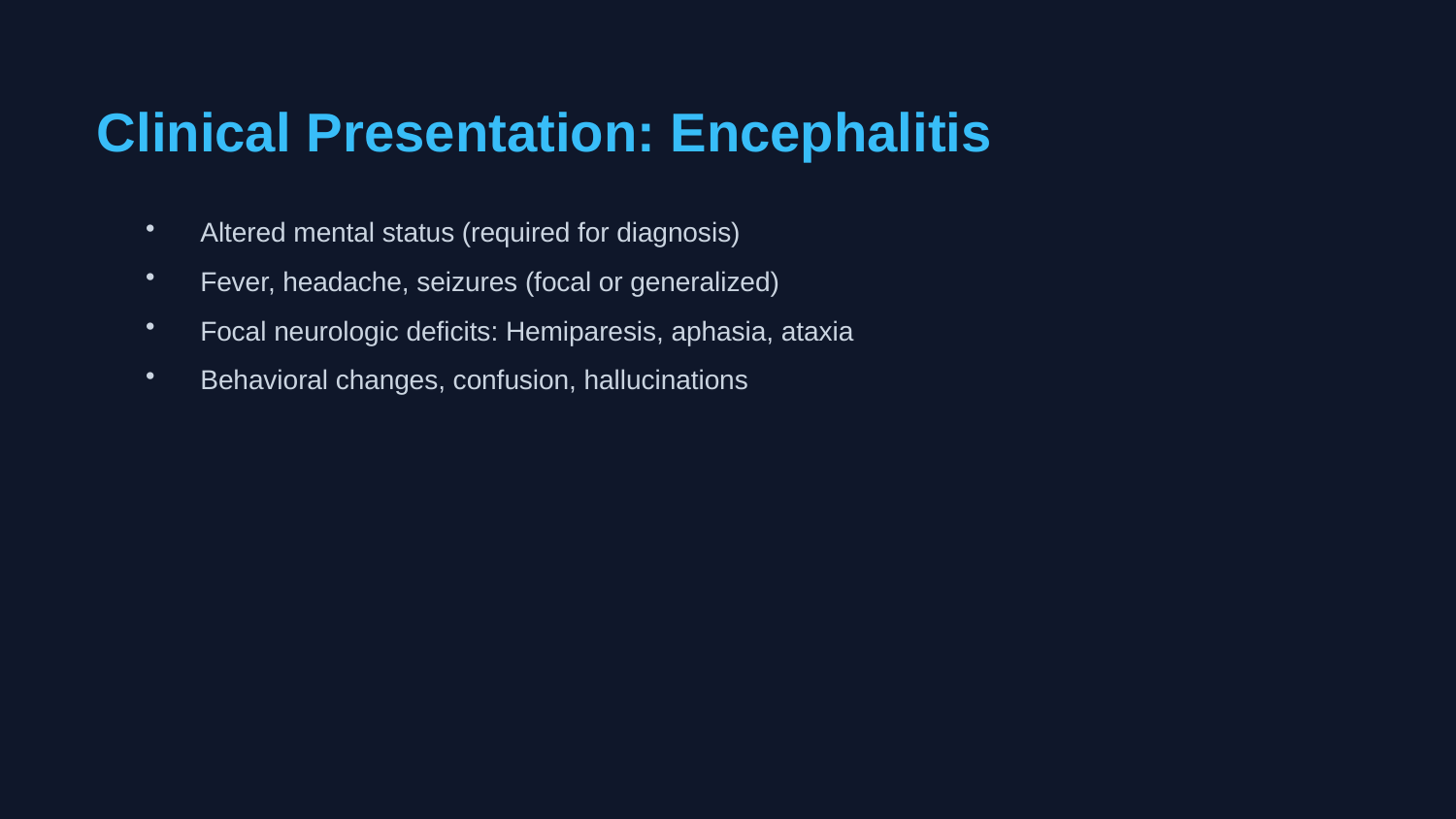

Clinical Presentation: Encephalitis
Altered mental status (required for diagnosis)
Fever, headache, seizures (focal or generalized)
Focal neurologic deficits: Hemiparesis, aphasia, ataxia
Behavioral changes, confusion, hallucinations